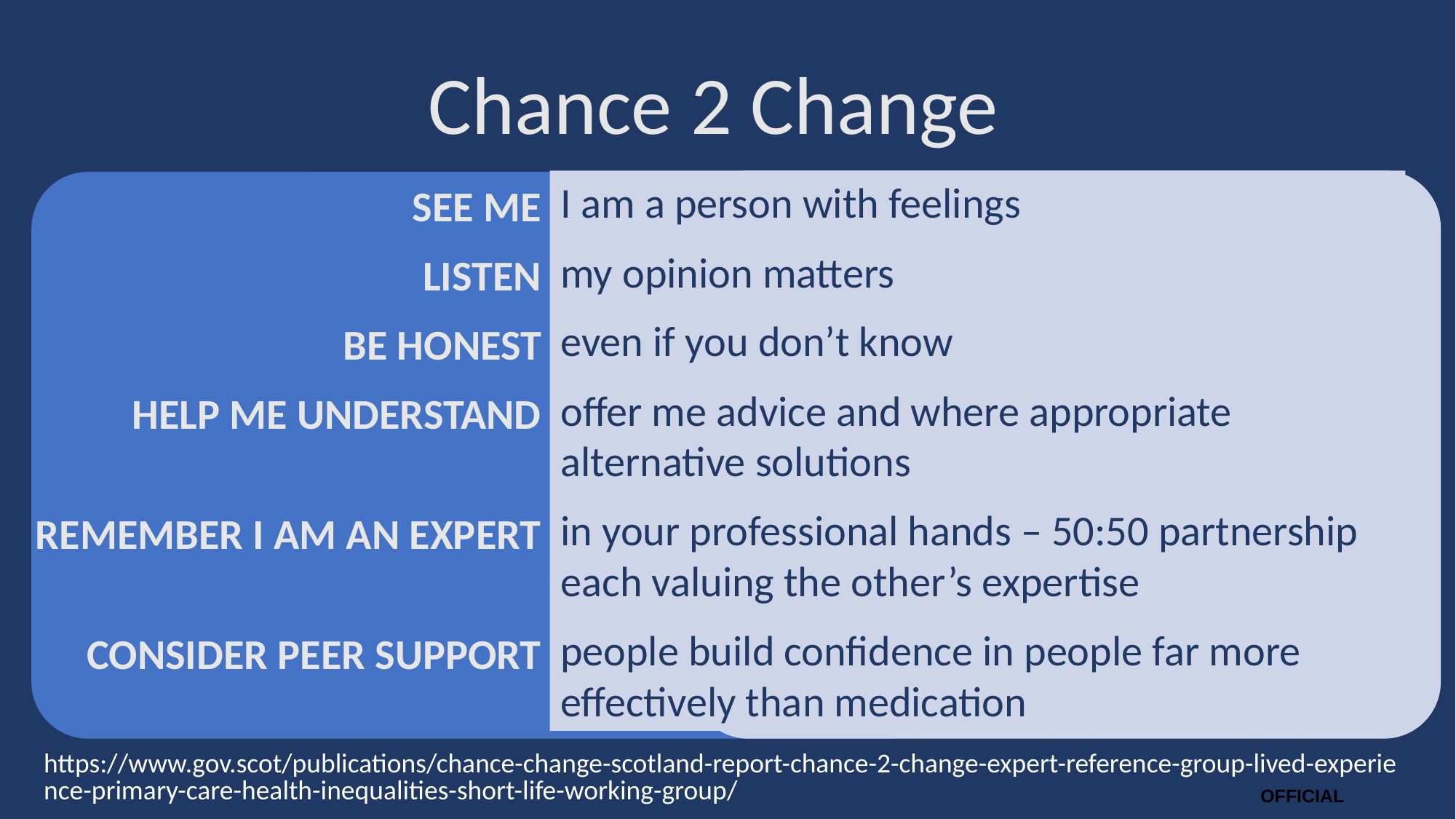

# Chance 2 Change

I am a person with feelings
my opinion matters
even if you don’t know
offer me advice and where appropriate alternative solutions
in your professional hands – 50:50 partnership each valuing the other’s expertise
people build confidence in people far more effectively than medication

SEE ME
LISTEN
BE HONEST
HELP ME UNDERSTAND

REMEMBER I AM AN EXPERT

CONSIDER PEER SUPPORT
https://www.gov.scot/publications/chance-change-scotland-report-chance-2-change-expert-reference-group-lived-experience-primary-care-health-inequalities-short-life-working-group/
OFFICIAL